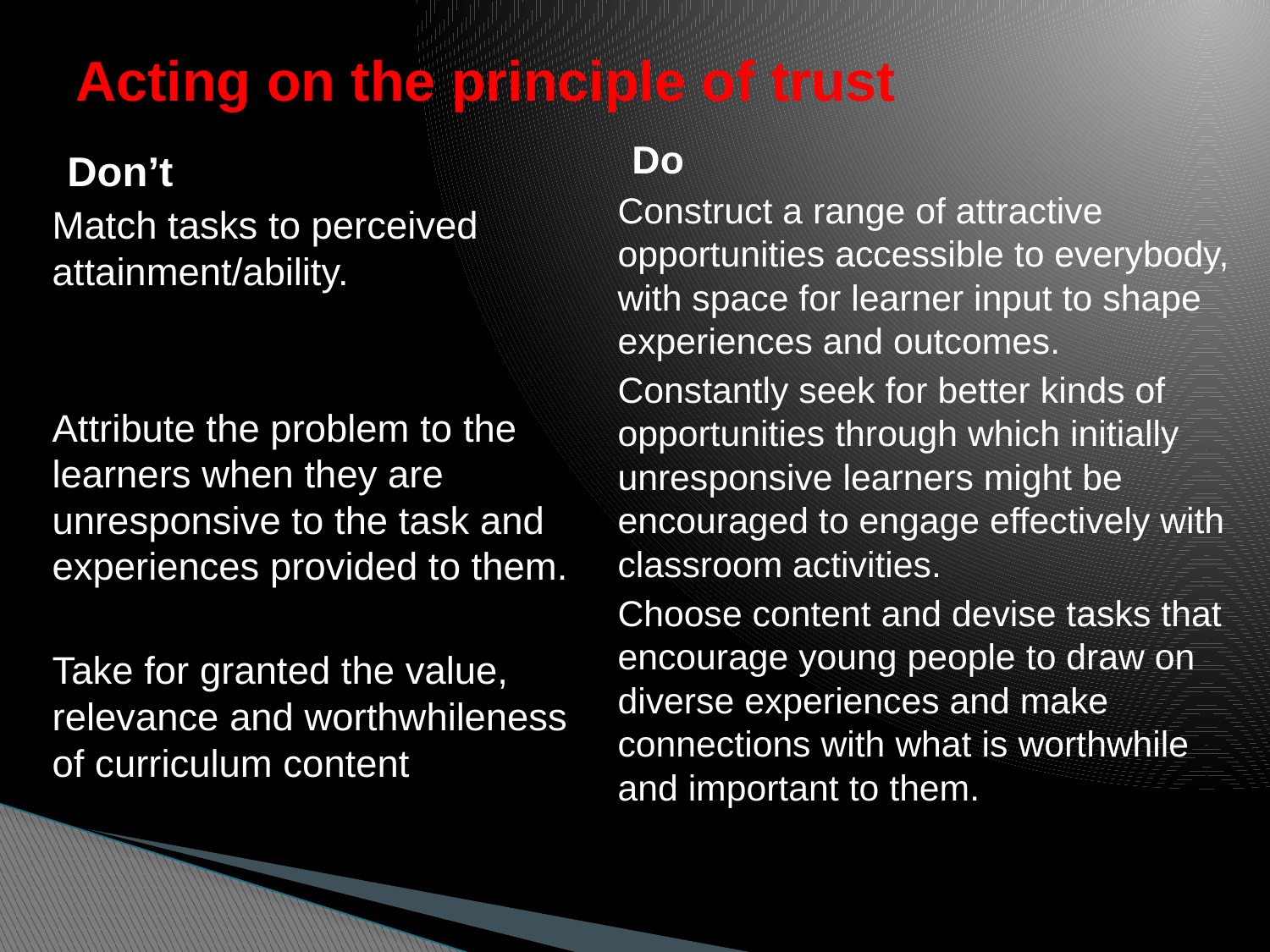

# Acting on the principle of trust
Do
Construct a range of attractive opportunities accessible to everybody, with space for learner input to shape experiences and outcomes.
Constantly seek for better kinds of opportunities through which initially unresponsive learners might be encouraged to engage effectively with classroom activities.
Choose content and devise tasks that encourage young people to draw on diverse experiences and make connections with what is worthwhile and important to them.
Don’t
Match tasks to perceived attainment/ability.

Attribute the problem to the learners when they are unresponsive to the task and experiences provided to them.

Take for granted the value, relevance and worthwhileness of curriculum content